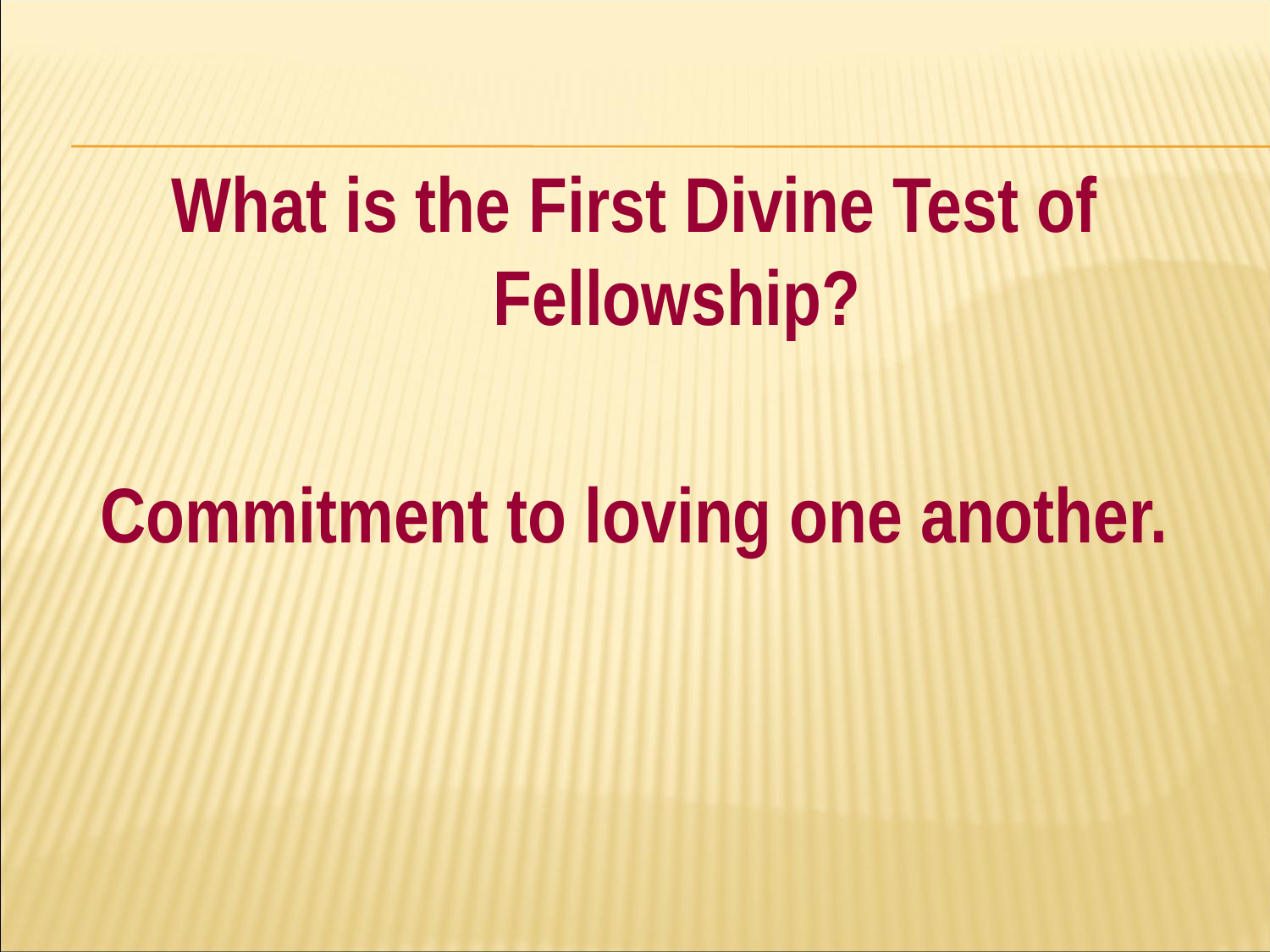

#
What is the First Divine Test of Fellowship?

Commitment to loving one another.